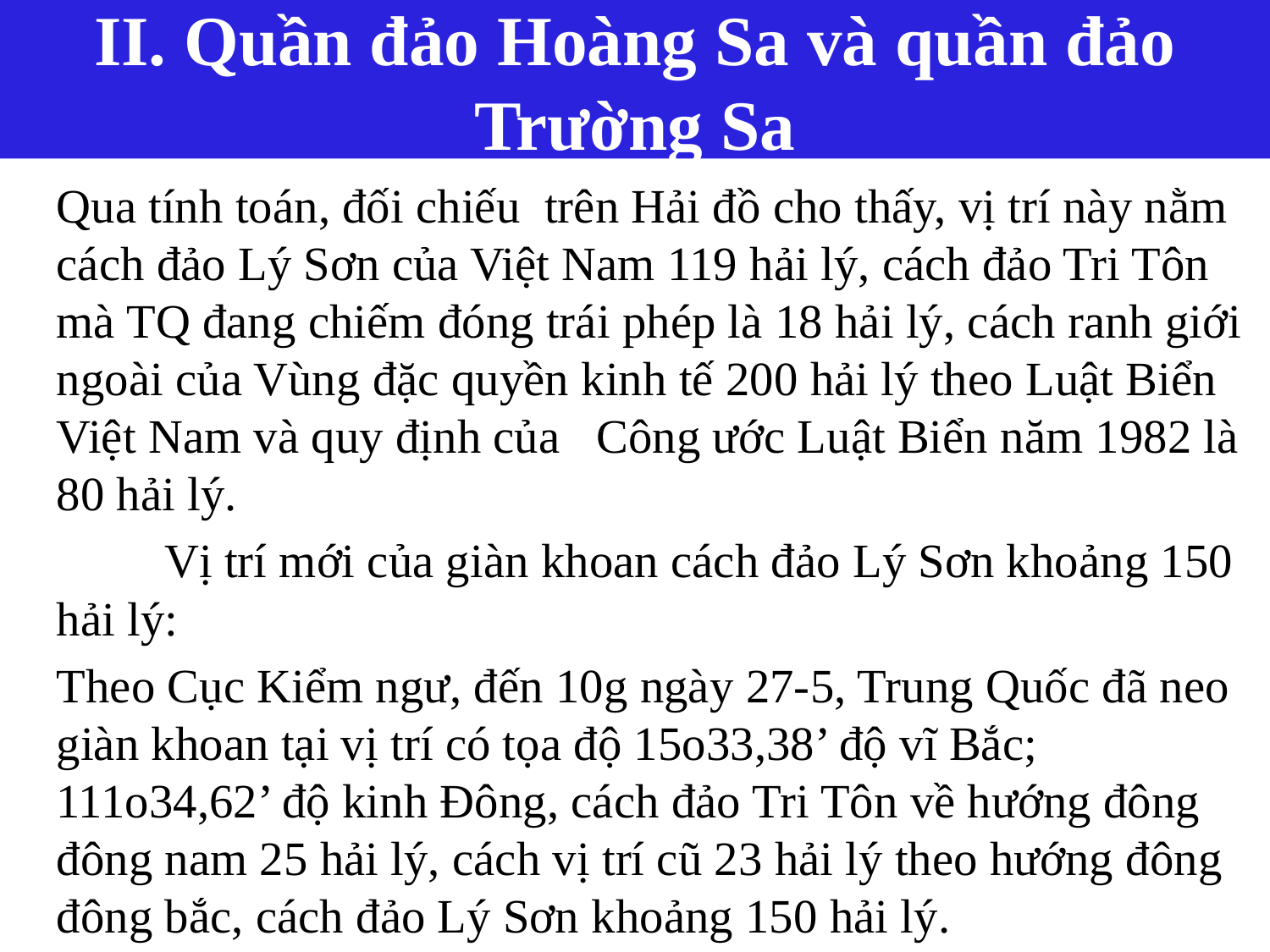

II. Quần đảo Hoàng Sa và quần đảo Trường Sa
    	Qua tính toán, đối chiếu  trên Hải đồ cho thấy, vị trí này nằm cách đảo Lý Sơn của Việt Nam 119 hải lý, cách đảo Tri Tôn mà TQ đang chiếm đóng trái phép là 18 hải lý, cách ranh giới ngoài của Vùng đặc quyền kinh tế 200 hải lý theo Luật Biển Việt Nam và quy định của   Công ước Luật Biển năm 1982 là 80 hải lý.
    	Vị trí mới của giàn khoan cách đảo Lý Sơn khoảng 150 hải lý:
   		Theo Cục Kiểm ngư, đến 10g ngày 27-5, Trung Quốc đã neo giàn khoan tại vị trí có tọa độ 15o33,38’ độ vĩ Bắc; 111o34,62’ độ kinh Đông, cách đảo Tri Tôn về hướng đông đông nam 25 hải lý, cách vị trí cũ 23 hải lý theo hướng đông đông bắc, cách đảo Lý Sơn khoảng 150 hải lý.